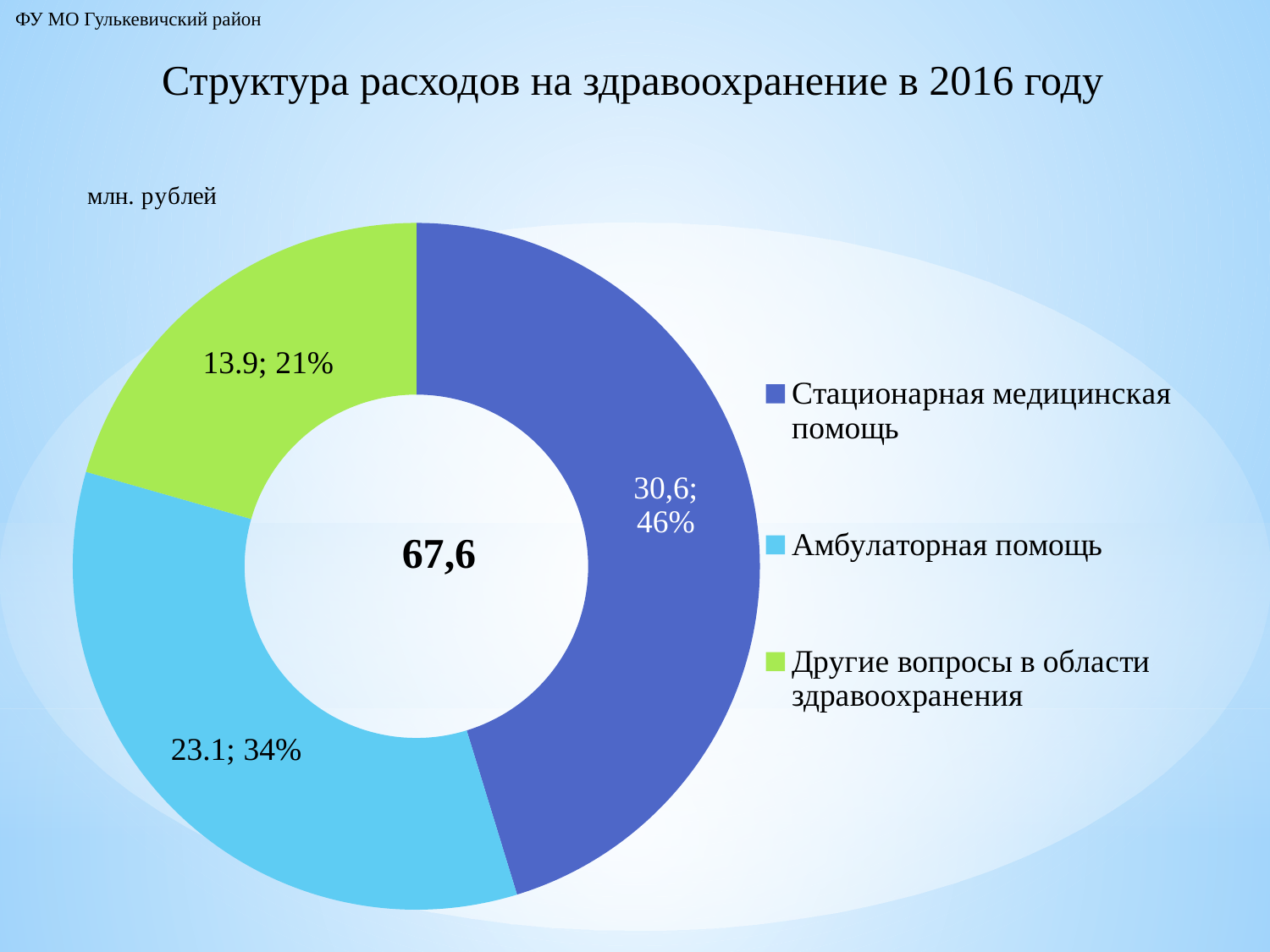

ФУ МО Гулькевичский район
Структура расходов на здравоохранение в 2016 году

### Chart: 67,6

| Category | Продажи |
|---|---|
| Стационарная медицинская помощь | 30.6 |
| Амбулаторная помощь | 23.1 |
| Другие вопросы в области здравоохранения | 13.9 |